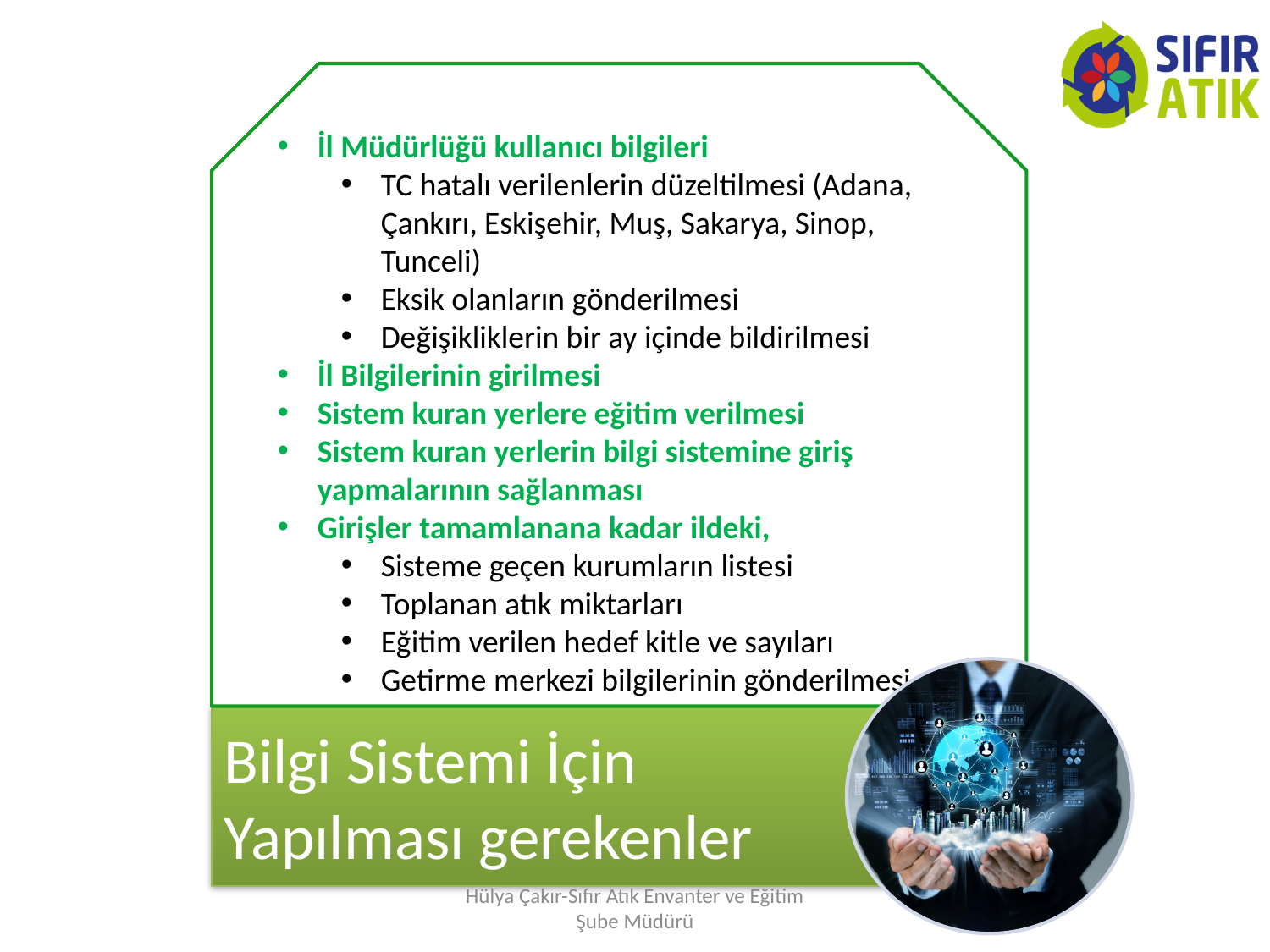

İl Müdürlüğü kullanıcı bilgileri
TC hatalı verilenlerin düzeltilmesi (Adana, Çankırı, Eskişehir, Muş, Sakarya, Sinop, Tunceli)
Eksik olanların gönderilmesi
Değişikliklerin bir ay içinde bildirilmesi
İl Bilgilerinin girilmesi
Sistem kuran yerlere eğitim verilmesi
Sistem kuran yerlerin bilgi sistemine giriş yapmalarının sağlanması
Girişler tamamlanana kadar ildeki,
Sisteme geçen kurumların listesi
Toplanan atık miktarları
Eğitim verilen hedef kitle ve sayıları
Getirme merkezi bilgilerinin gönderilmesi

Bilgi Sistemi İçin
Yapılması gerekenler
Hülya Çakır-Sıfır Atık Envanter ve Eğitim Şube Müdürü